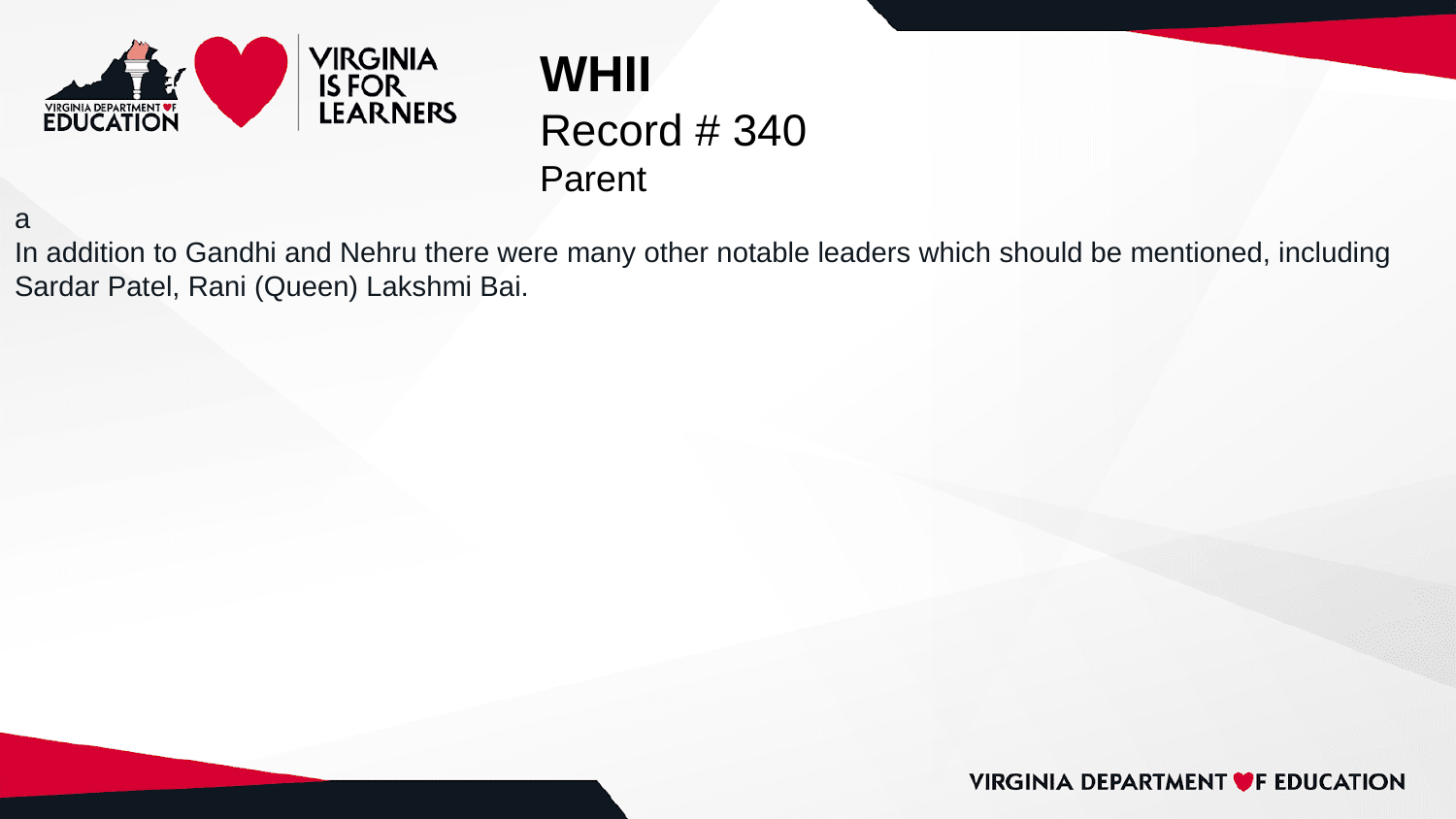

# WHII
Record # 340
Parent
a
In addition to Gandhi and Nehru there were many other notable leaders which should be mentioned, including Sardar Patel, Rani (Queen) Lakshmi Bai.